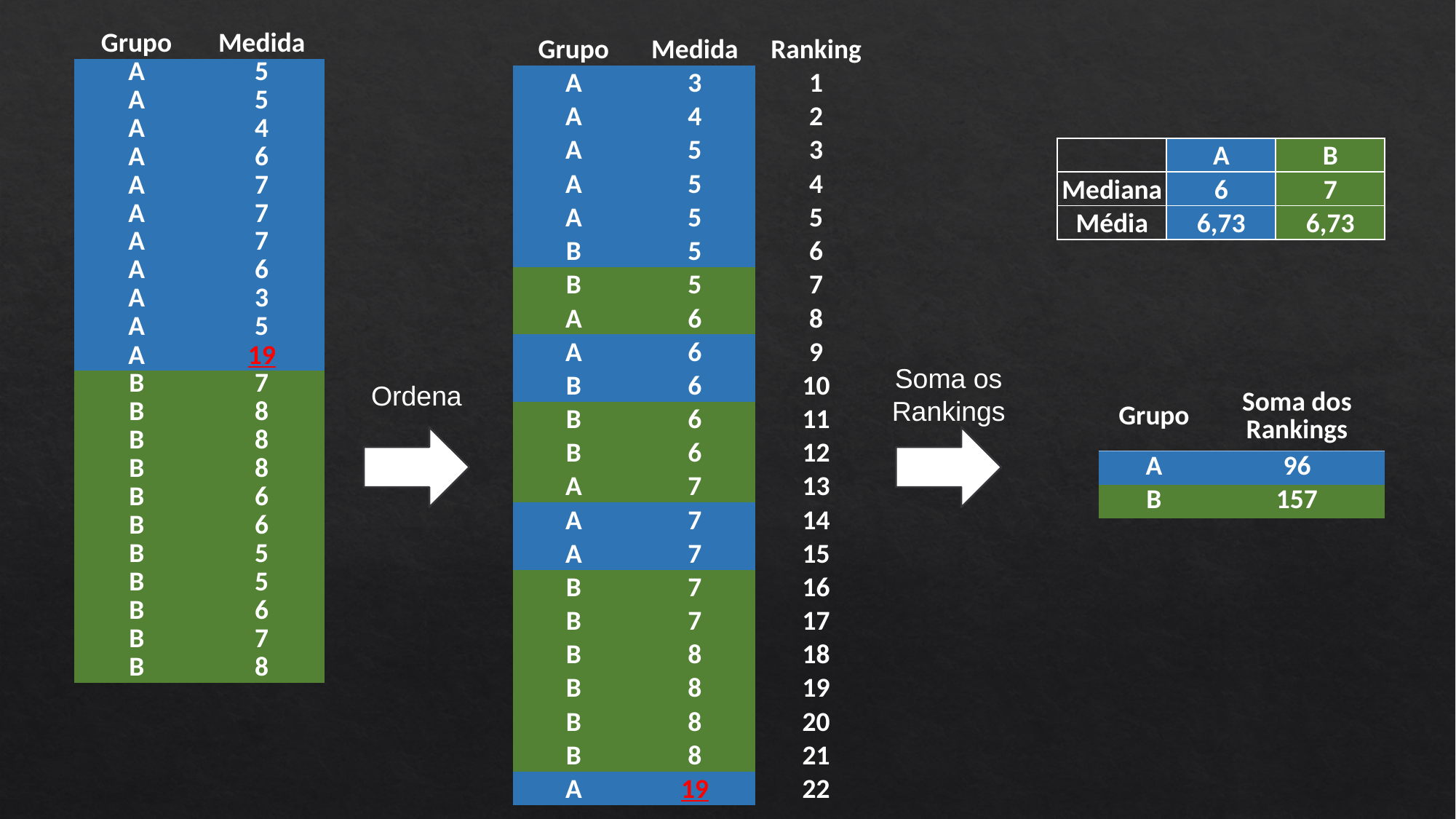

| Grupo | Medida |
| --- | --- |
| A | 5 |
| A | 5 |
| A | 4 |
| A | 6 |
| A | 7 |
| A | 7 |
| A | 7 |
| A | 6 |
| A | 3 |
| A | 5 |
| A | 19 |
| B | 7 |
| B | 8 |
| B | 8 |
| B | 8 |
| B | 6 |
| B | 6 |
| B | 5 |
| B | 5 |
| B | 6 |
| B | 7 |
| B | 8 |
| Grupo | Medida | Ranking |
| --- | --- | --- |
| A | 3 | 1 |
| A | 4 | 2 |
| A | 5 | 3 |
| A | 5 | 4 |
| A | 5 | 5 |
| B | 5 | 6 |
| B | 5 | 7 |
| A | 6 | 8 |
| A | 6 | 9 |
| B | 6 | 10 |
| B | 6 | 11 |
| B | 6 | 12 |
| A | 7 | 13 |
| A | 7 | 14 |
| A | 7 | 15 |
| B | 7 | 16 |
| B | 7 | 17 |
| B | 8 | 18 |
| B | 8 | 19 |
| B | 8 | 20 |
| B | 8 | 21 |
| A | 19 | 22 |
|  | A | B |
| --- | --- | --- |
| Mediana | 6 | 7 |
| Média | 6,73 | 6,73 |
Soma os Rankings
Ordena
| Grupo | Soma dos Rankings |
| --- | --- |
| A | 96 |
| B | 157 |